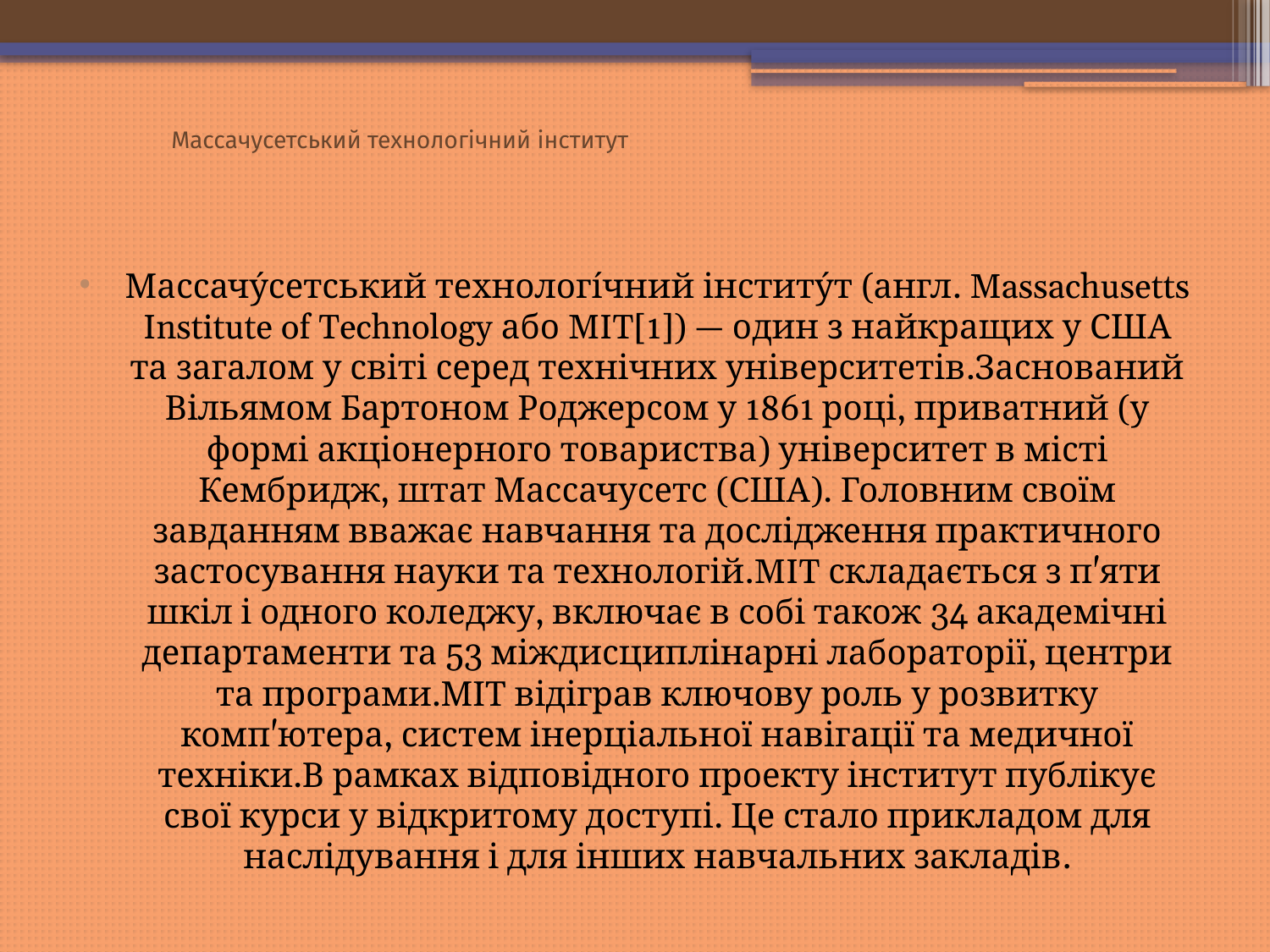

# Массачусетський технологічний інститут
Массачу́сетський технологі́чний інститу́т (англ. Massachusetts Institute of Technology або MIT[1]) — один з найкращих у США та загалом у світі серед технічних університетів.Заснований Вільямом Бартоном Роджерсом у 1861 році, приватний (у формі акціонерного товариства) університет в місті Кембридж, штат Массачусетс (США). Головним своїм завданням вважає навчання та дослідження практичного застосування науки та технологій.MIT складається з п'яти шкіл і одного коледжу, включає в собі також 34 академічні департаменти та 53 міждисциплінарні лабораторії, центри та програми.МІТ відіграв ключову роль у розвитку комп'ютера, систем інерціальної навігації та медичної техніки.В рамках відповідного проекту інститут публікує свої курси у відкритому доступі. Це стало прикладом для наслідування і для інших навчальних закладів.